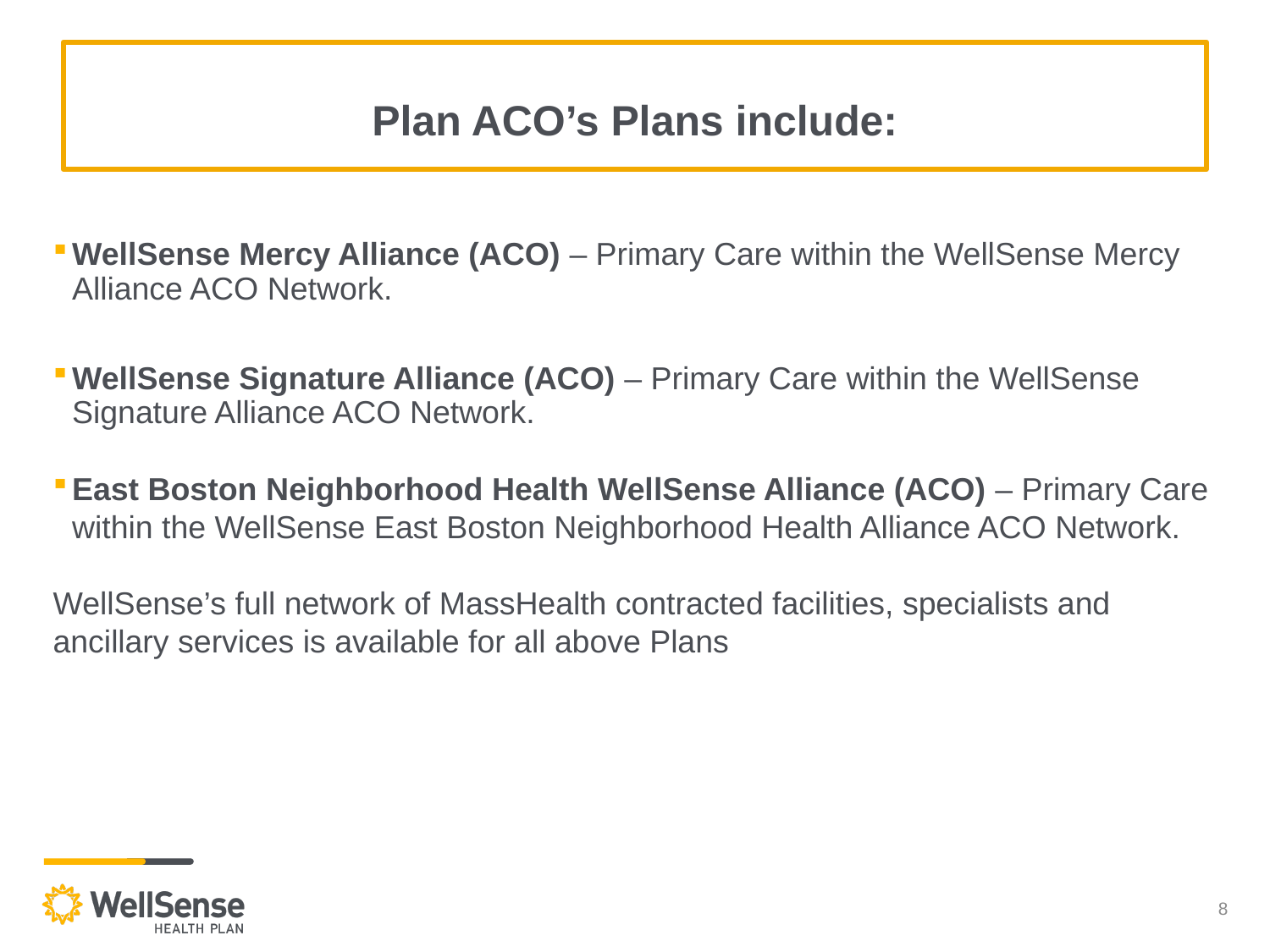

# Plan ACO’s Plans include:

WellSense Mercy Alliance (ACO) – Primary Care within the WellSense Mercy Alliance ACO Network.

WellSense Signature Alliance (ACO) – Primary Care within the WellSense Signature Alliance ACO Network.

East Boston Neighborhood Health WellSense Alliance (ACO) – Primary Care within the WellSense East Boston Neighborhood Health Alliance ACO Network.

WellSense’s full network of MassHealth contracted facilities, specialists and ancillary services is available for all above Plans

8